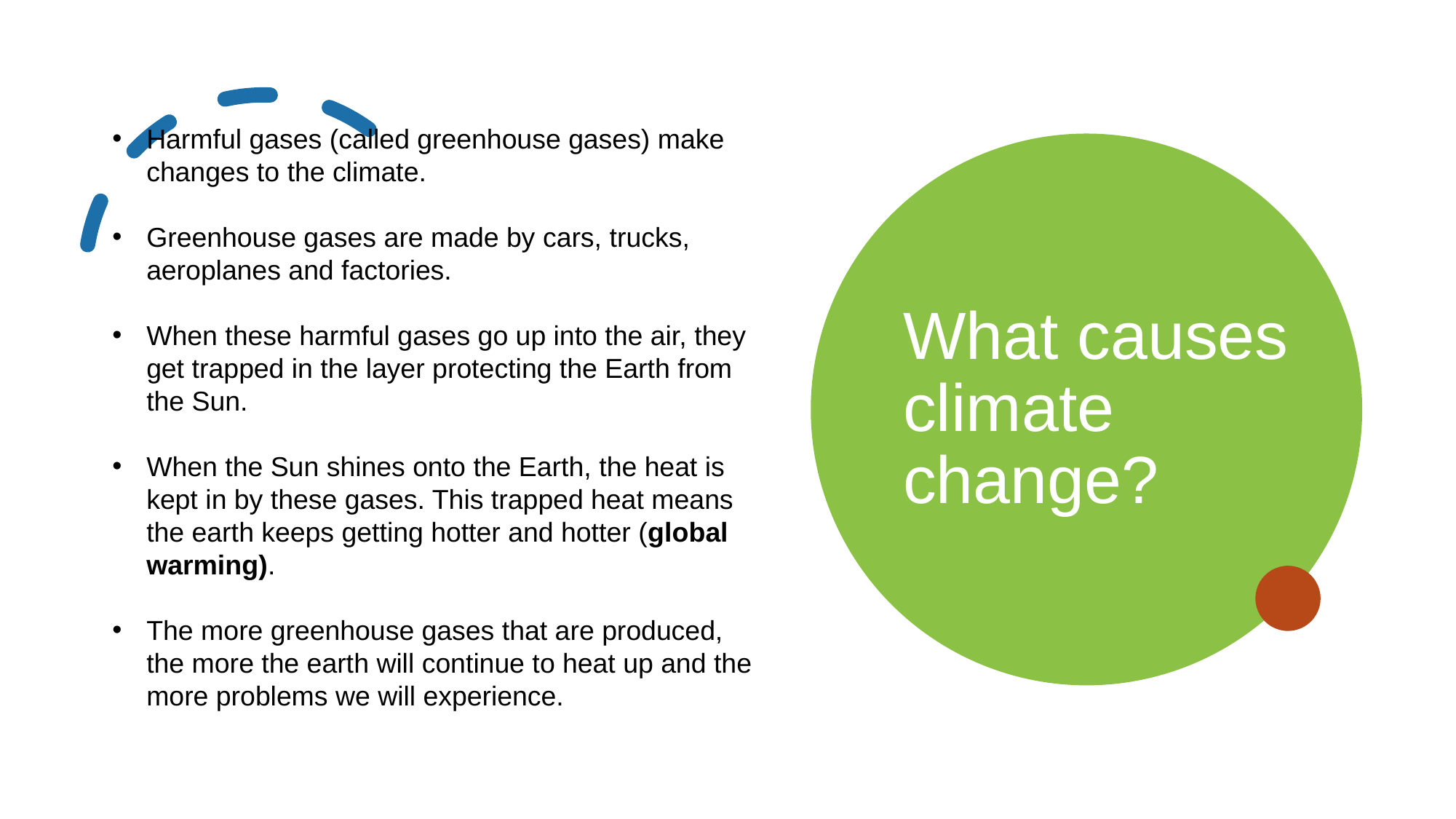

Harmful gases (called greenhouse gases) make changes to the climate.

Greenhouse gases are made by cars, trucks, aeroplanes and factories.

When these harmful gases go up into the air, they get trapped in the layer protecting the Earth from the Sun.

When the Sun shines onto the Earth, the heat is kept in by these gases. This trapped heat means the earth keeps getting hotter and hotter (global warming).

The more greenhouse gases that are produced, the more the earth will continue to heat up and the more problems we will experience.

# What causes climate change?